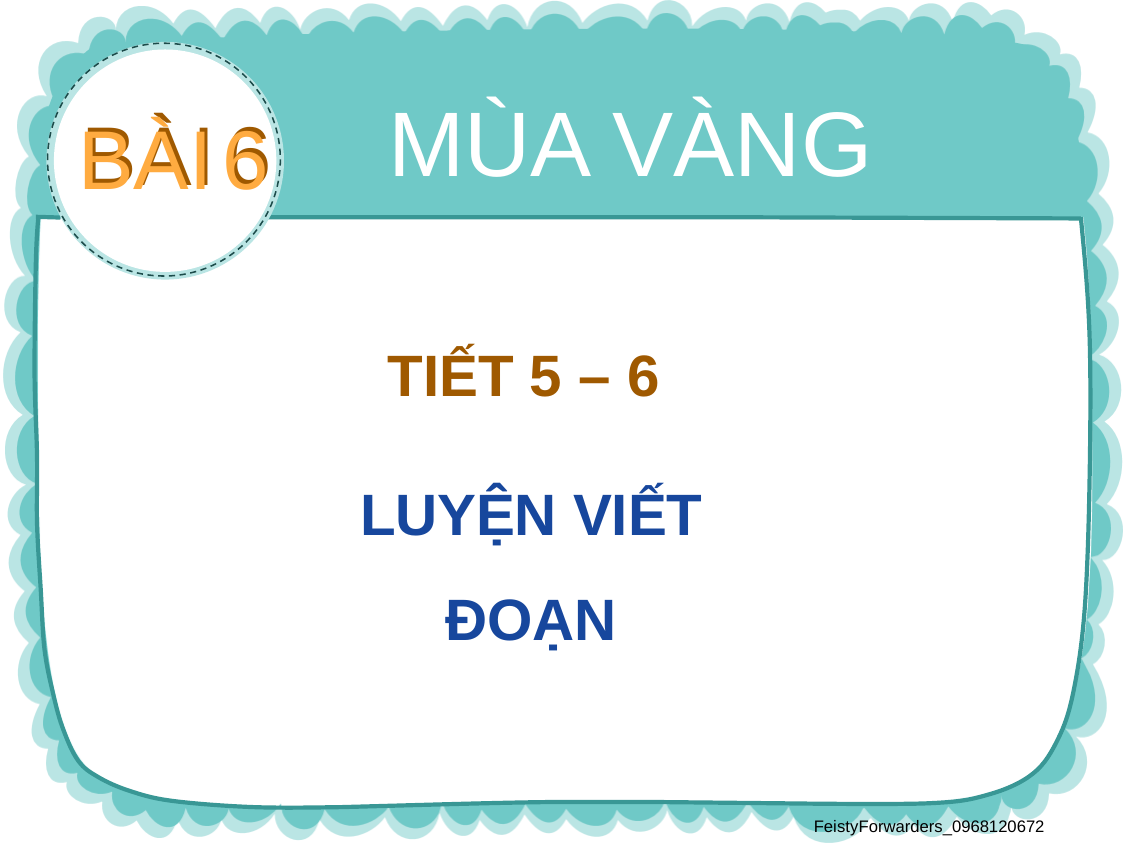

MÙA VÀNG
BÀI 6
BÀI 6
TIẾT 5 – 6
LUYỆN VIẾT ĐOẠN